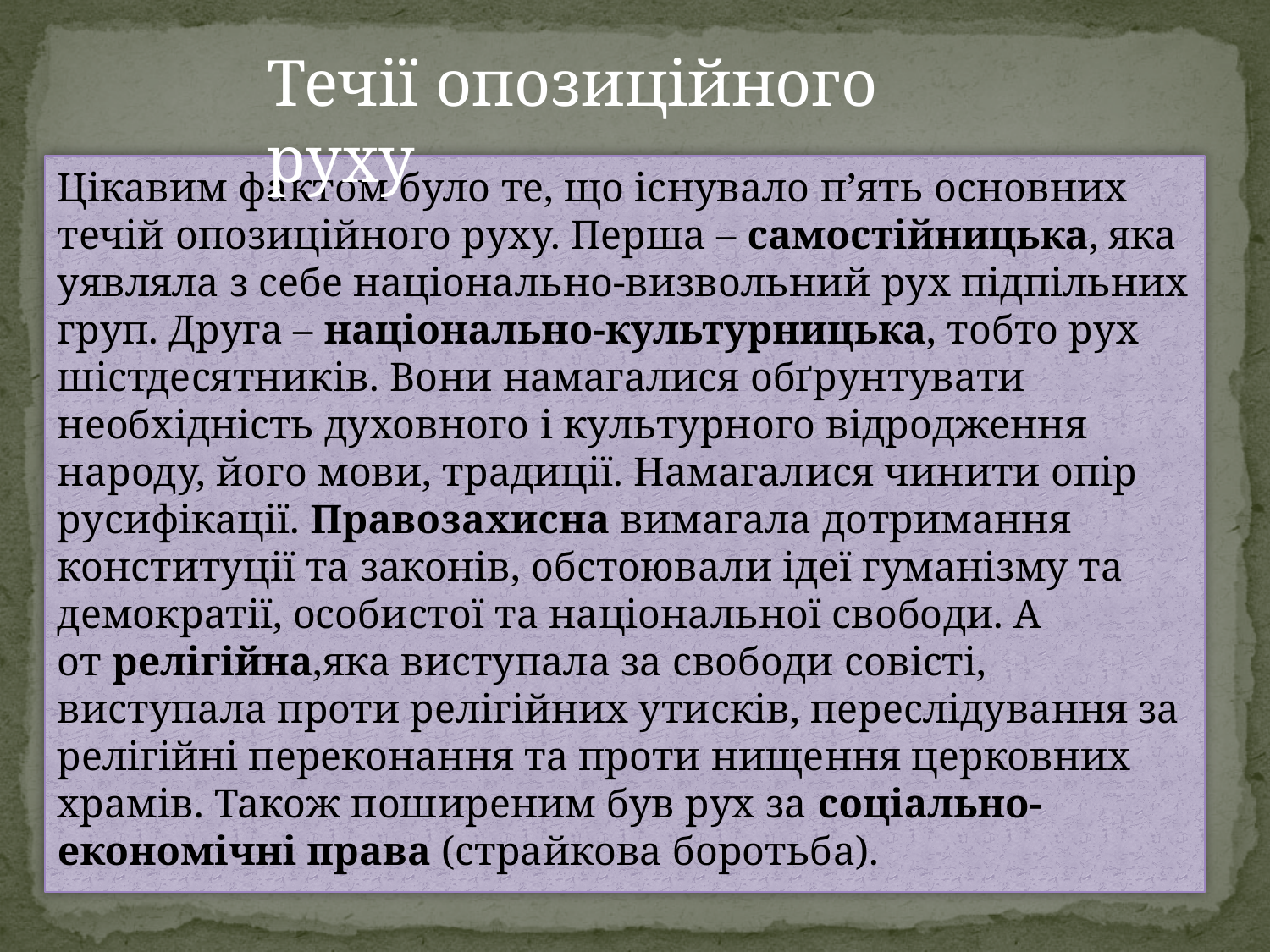

Течії опозиційного руху
Цікавим фактом було те, що існувало п’ять основних течій опозиційного руху. Перша – самостійницька, яка уявляла з себе національно-визвольний рух підпільних груп. Друга – національно-культурницька, тобто рух шістдесятників. Вони намагалися обґрунтувати необхідність духовного і культурного відродження народу, його мови, традиції. Намагалися чинити опір русифікації. Правозахисна вимагала дотримання конституції та законів, обстоювали ідеї гуманізму та демократії, особистої та національної свободи. А от релігійна,яка виступала за свободи совісті, виступала проти релігійних утисків, переслідування за релігійні переконання та проти нищення церковних храмів. Також поширеним був рух за соціально-економічні права (страйкова боротьба).